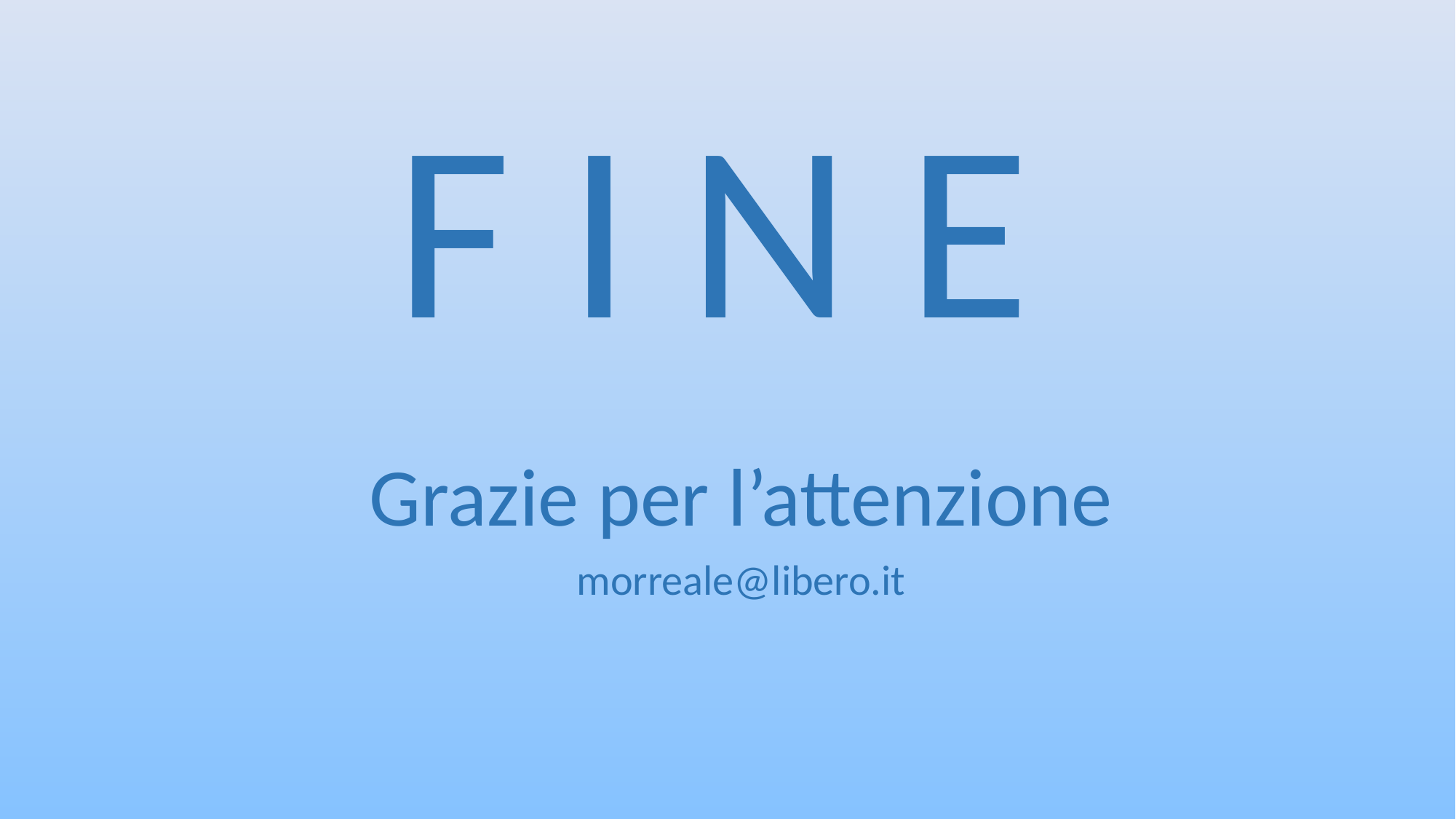

# F I N E

Grazie per l’attenzione
morreale@libero.it